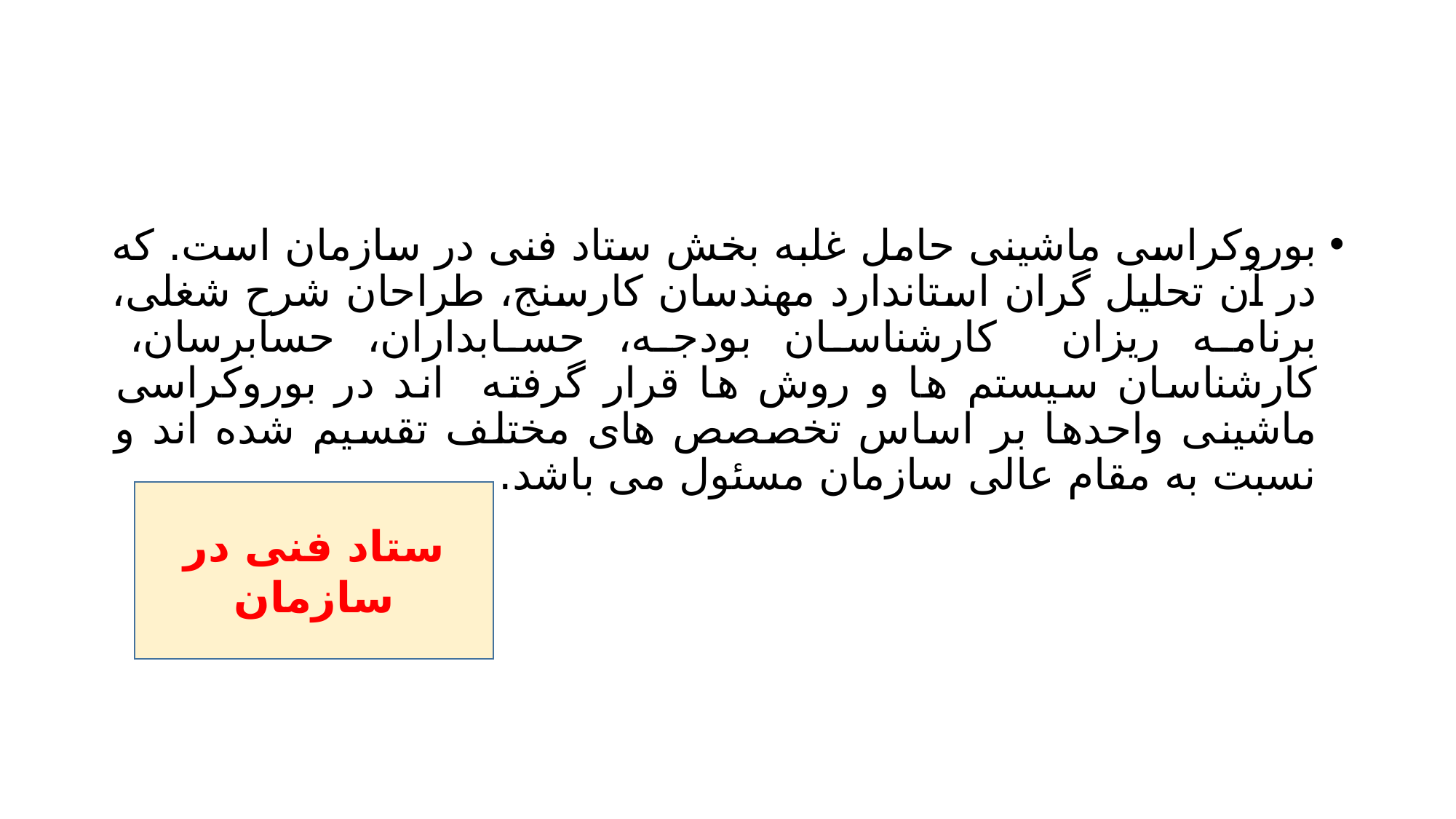

#
بوروکراسی ماشینی حامل غلبه بخش ستاد فنی در سازمان است. که در آن تحلیل گران استاندارد مهندسان کارسنج، طراحان شرح شغلی، برنامه ریزان  کارشناسان بودجه، حسابداران، حسابرسان، کارشناسان سیستم ها و روش ها قرار گرفته  اند در بوروکراسی ماشینی واحدها بر اساس تخصصص های مختلف تقسیم شده اند و نسبت به مقام عالی سازمان مسئول می باشد.
ستاد فنی در سازمان